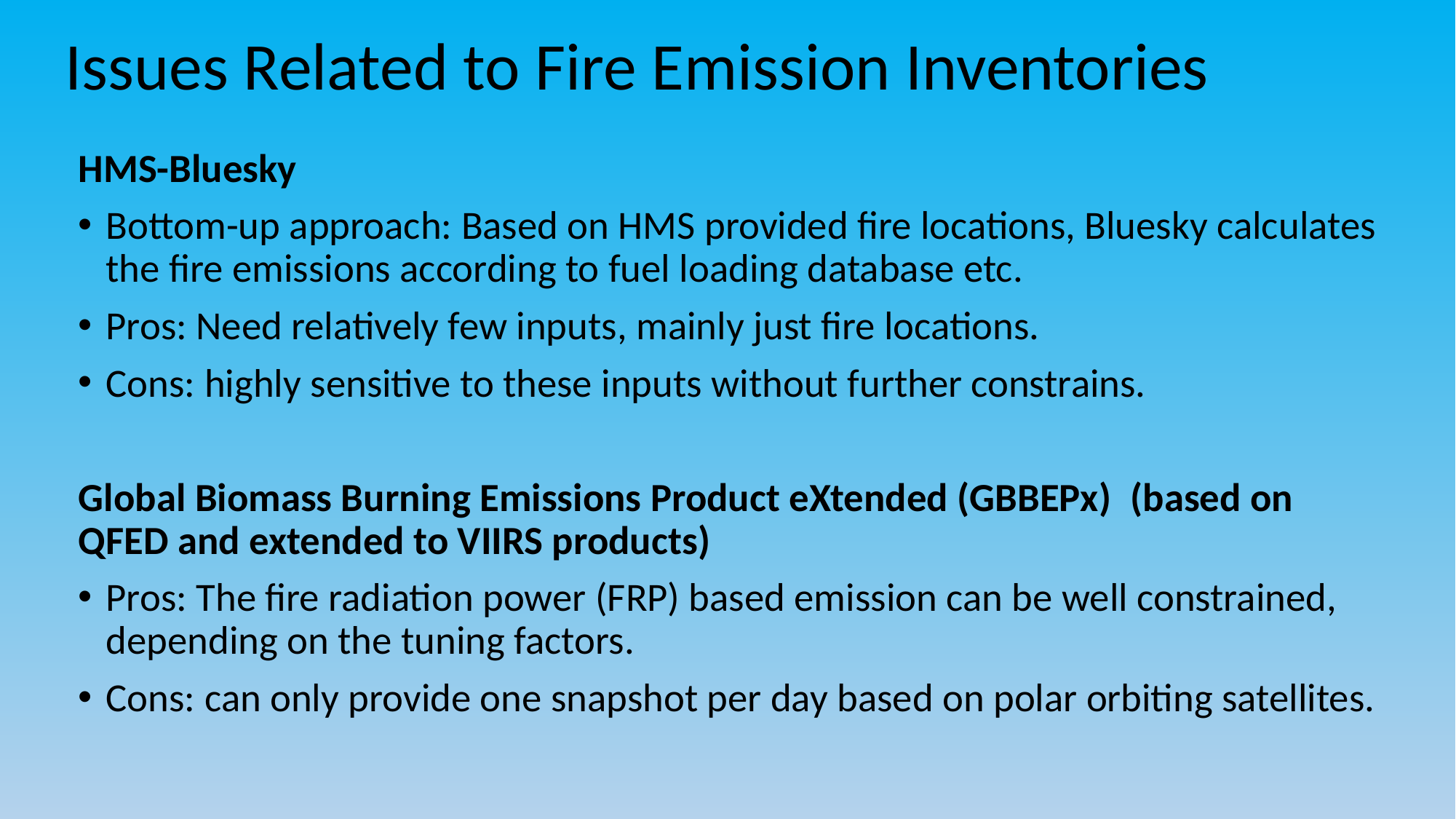

# Issues Related to Fire Emission Inventories
HMS-Bluesky
Bottom-up approach: Based on HMS provided fire locations, Bluesky calculates the fire emissions according to fuel loading database etc.
Pros: Need relatively few inputs, mainly just fire locations.
Cons: highly sensitive to these inputs without further constrains.

Global Biomass Burning Emissions Product eXtended (GBBEPx)  (based on QFED and extended to VIIRS products)
Pros: The fire radiation power (FRP) based emission can be well constrained, depending on the tuning factors.
Cons: can only provide one snapshot per day based on polar orbiting satellites.